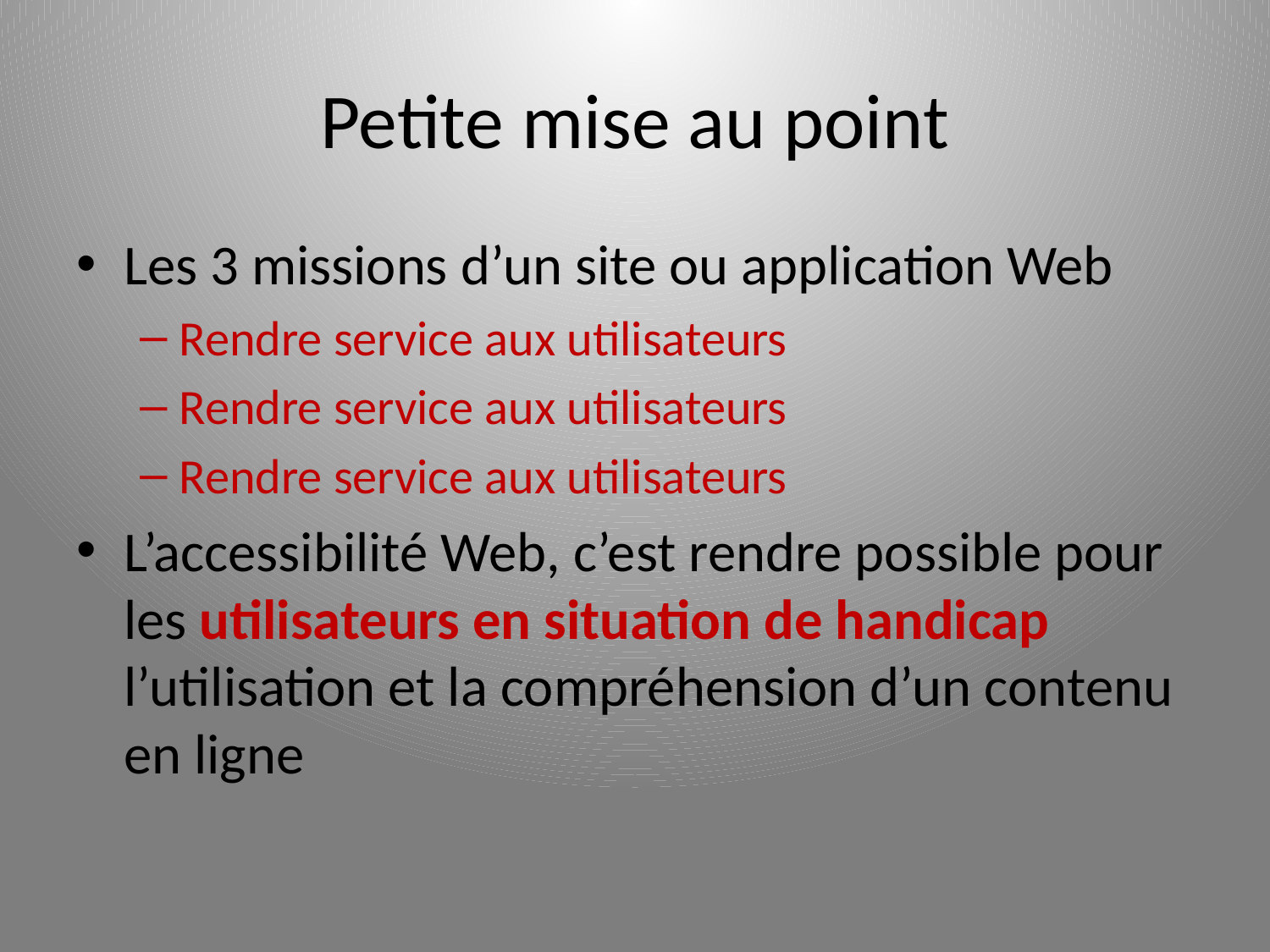

# Petite mise au point
Les 3 missions d’un site ou application Web
Rendre service aux utilisateurs
Rendre service aux utilisateurs
Rendre service aux utilisateurs
L’accessibilité Web, c’est rendre possible pour les utilisateurs en situation de handicap l’utilisation et la compréhension d’un contenu en ligne